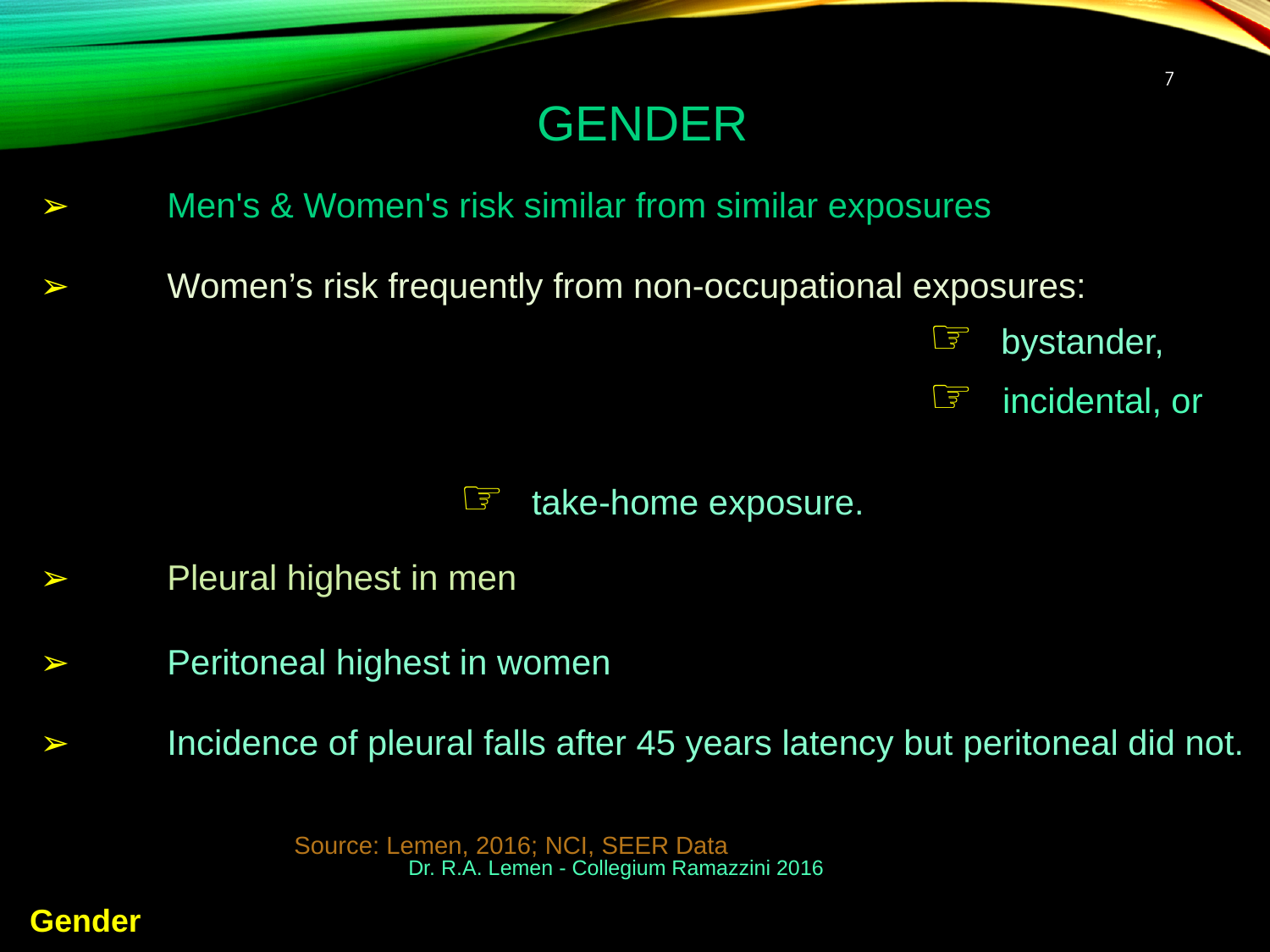

# Gender
7
➢	Men's & Women's risk similar from similar exposures

➢	Women’s risk frequently from non-occupational exposures:
							☞  bystander,
							☞   incidental, or
      ☞  take-home exposure.

➢	Pleural highest in men

➢	Peritoneal highest in women

➢	Incidence of pleural falls after 45 years latency but peritoneal did not.

											Source: Lemen, 2016; NCI, SEER Data

Dr. R.A. Lemen - Collegium Ramazzini 2016
Gender